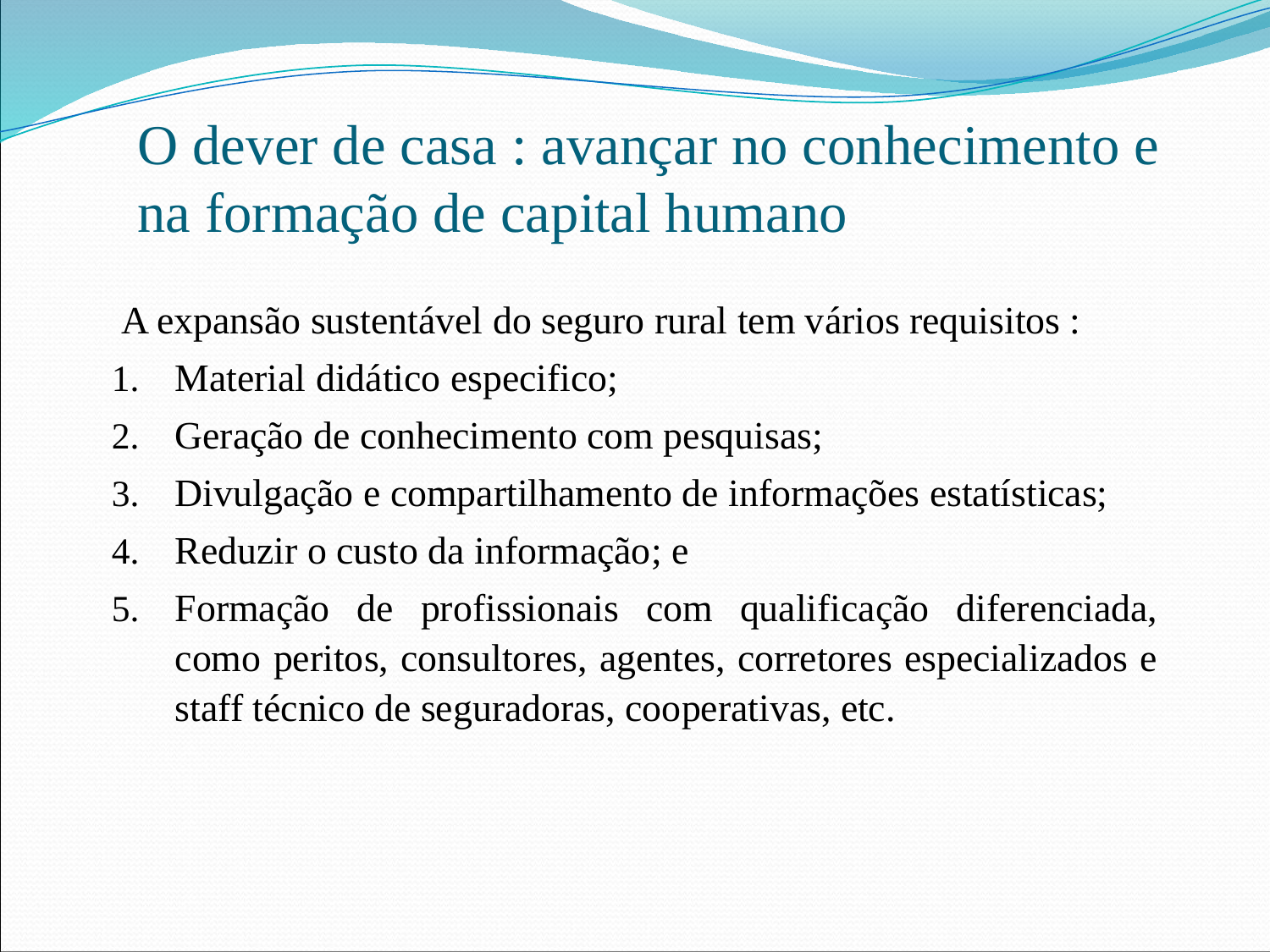

# O dever de casa : avançar no conhecimento e na formação de capital humano
 A expansão sustentável do seguro rural tem vários requisitos :
Material didático especifico;
Geração de conhecimento com pesquisas;
Divulgação e compartilhamento de informações estatísticas;
Reduzir o custo da informação; e
Formação de profissionais com qualificação diferenciada, como peritos, consultores, agentes, corretores especializados e staff técnico de seguradoras, cooperativas, etc.